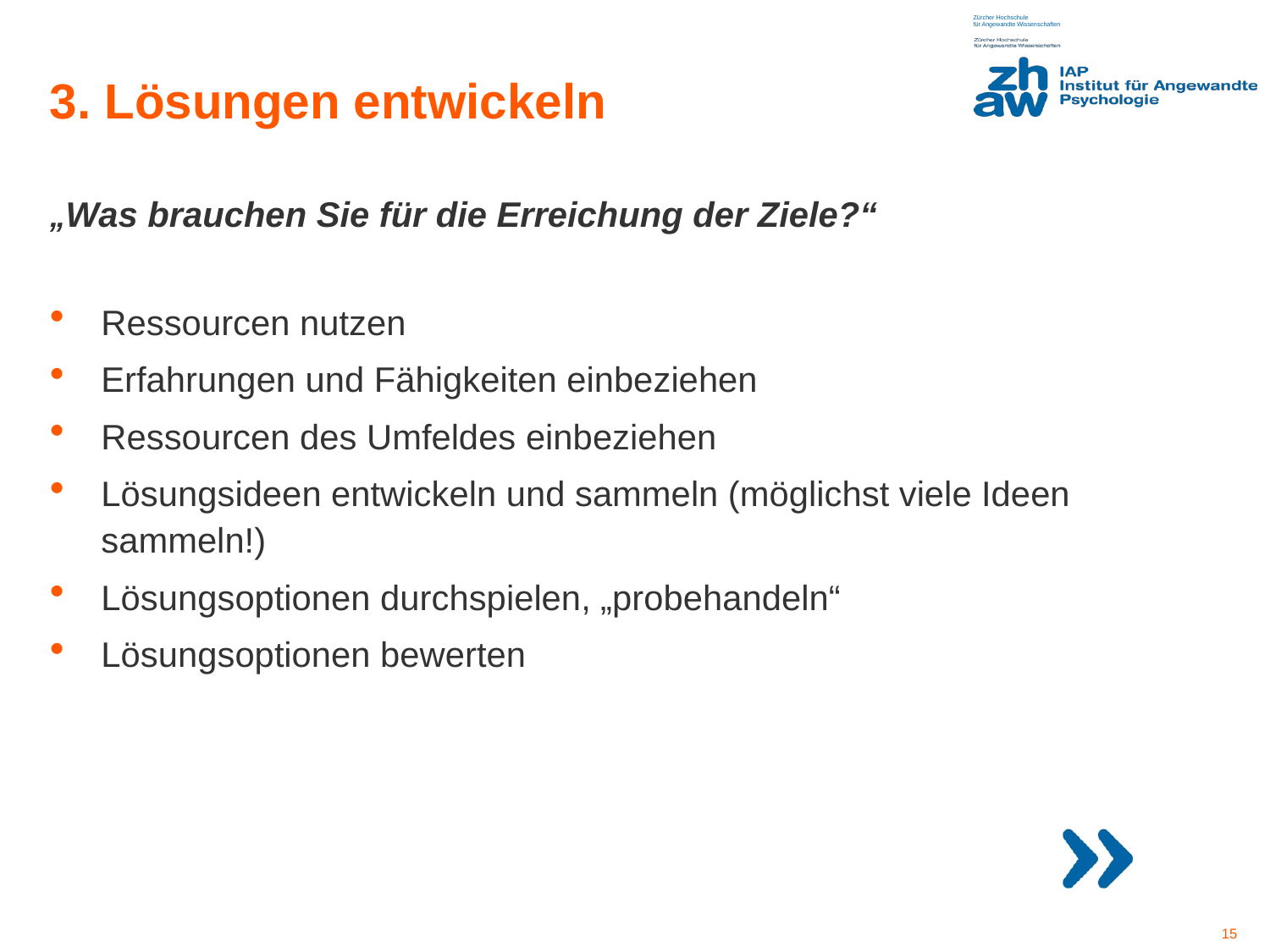

„Was brauchen Sie für die Erreichung der Ziele?“

Ressourcen nutzen
Erfahrungen und Fähigkeiten einbeziehen
Ressourcen des Umfeldes einbeziehen
Lösungsideen entwickeln und sammeln (möglichst viele Ideen sammeln!)
Lösungsoptionen durchspielen, „probehandeln“
Lösungsoptionen bewerten

3. Lösungen entwickeln
15